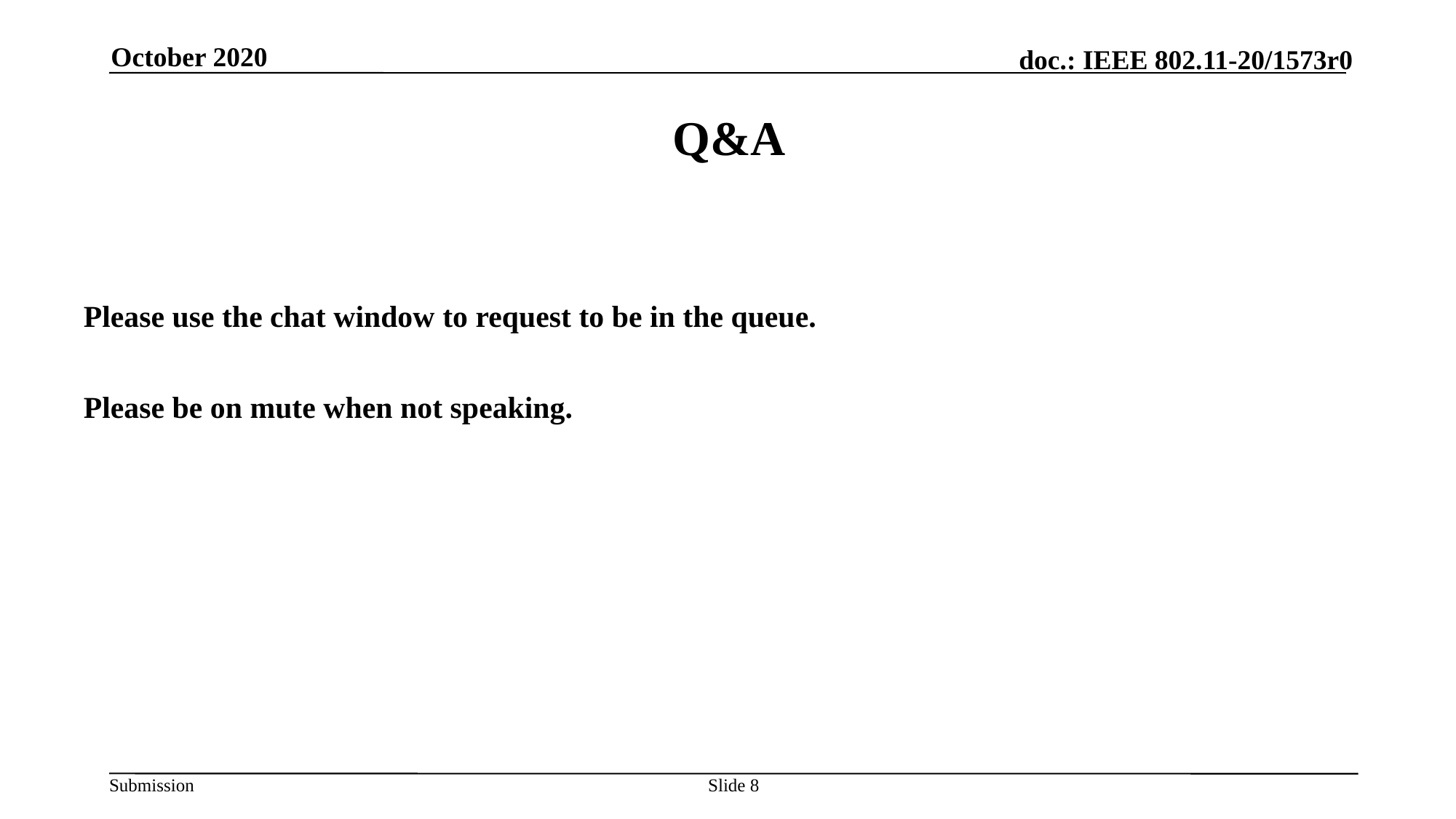

October 2020
# Q&A

Please use the chat window to request to be in the queue.

Please be on mute when not speaking.
Slide 8